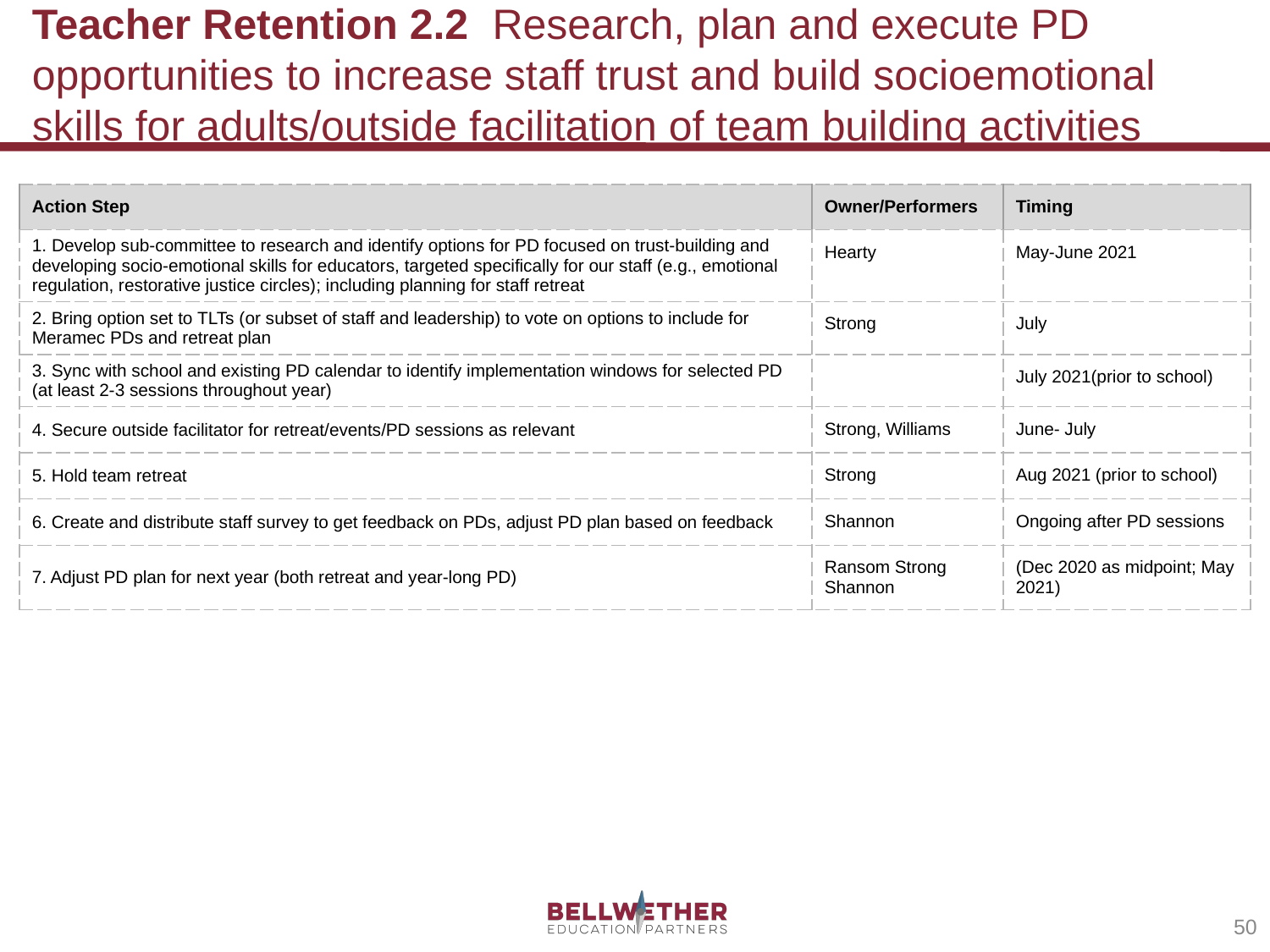

# Teacher Retention 2.2  Research, plan and execute PD opportunities to increase staff trust and build socioemotional skills for adults/outside facilitation of team building activities
| Action Step | Owner/Performers | Timing |
| --- | --- | --- |
| 1. Develop sub-committee to research and identify options for PD focused on trust-building and developing socio-emotional skills for educators, targeted specifically for our staff (e.g., emotional regulation, restorative justice circles); including planning for staff retreat | Hearty | May-June 2021 |
| 2. Bring option set to TLTs (or subset of staff and leadership) to vote on options to include for Meramec PDs and retreat plan | Strong | July |
| 3. Sync with school and existing PD calendar to identify implementation windows for selected PD (at least 2-3 sessions throughout year) |  | July 2021(prior to school) |
| 4. Secure outside facilitator for retreat/events/PD sessions as relevant | Strong, Williams | June- July |
| 5. Hold team retreat | Strong | Aug 2021 (prior to school) |
| 6. Create and distribute staff survey to get feedback on PDs, adjust PD plan based on feedback | Shannon | Ongoing after PD sessions |
| 7. Adjust PD plan for next year (both retreat and year-long PD) | Ransom Strong Shannon | (Dec 2020 as midpoint; May 2021) |